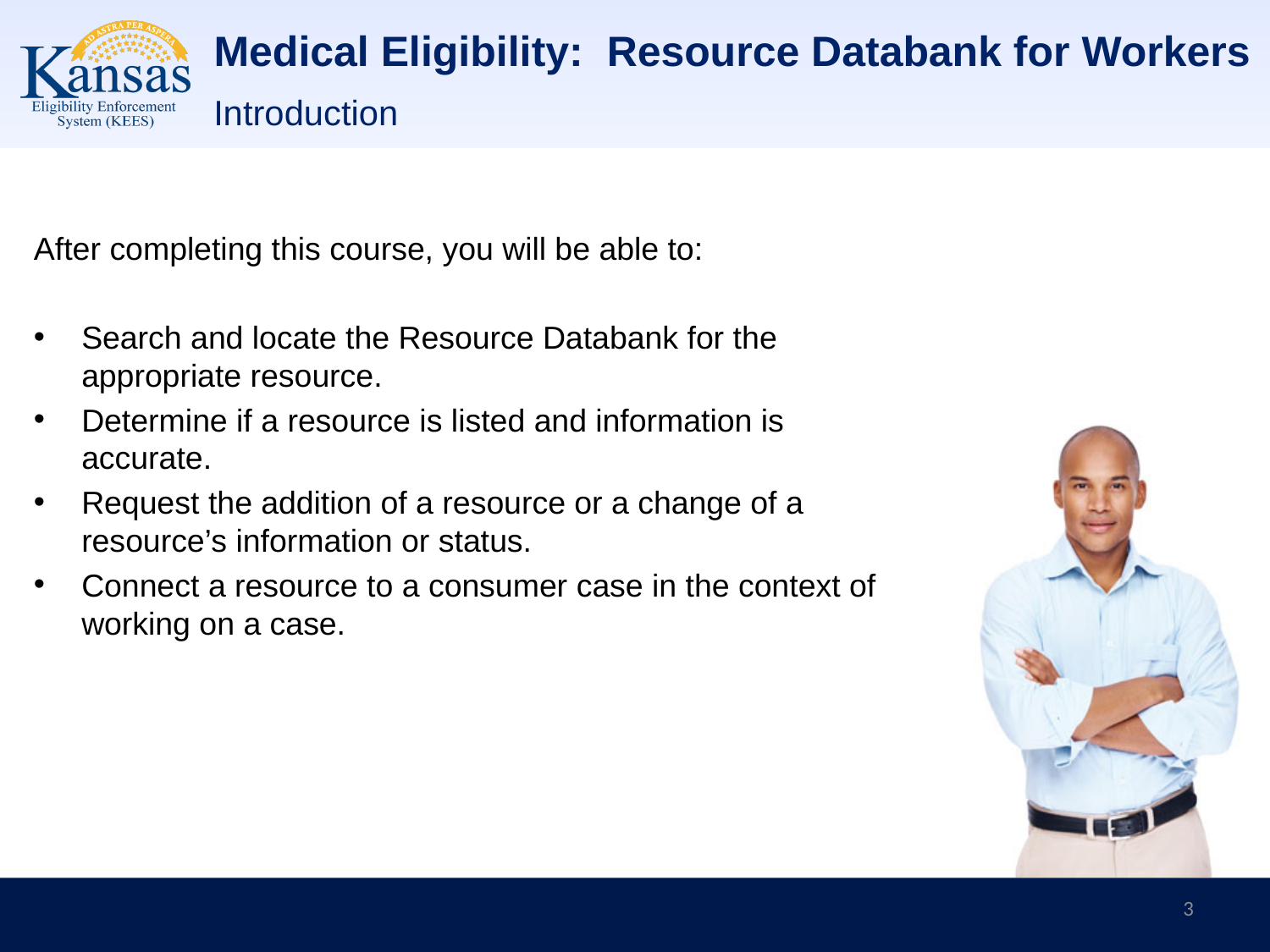

# Medical Eligibility:  Resource Databank for Workers
Introduction
After completing this course, you will be able to:

Search and locate the Resource Databank for the appropriate resource.
Determine if a resource is listed and information is accurate.
Request the addition of a resource or a change of a resource’s information or status.
Connect a resource to a consumer case in the context of working on a case.

3